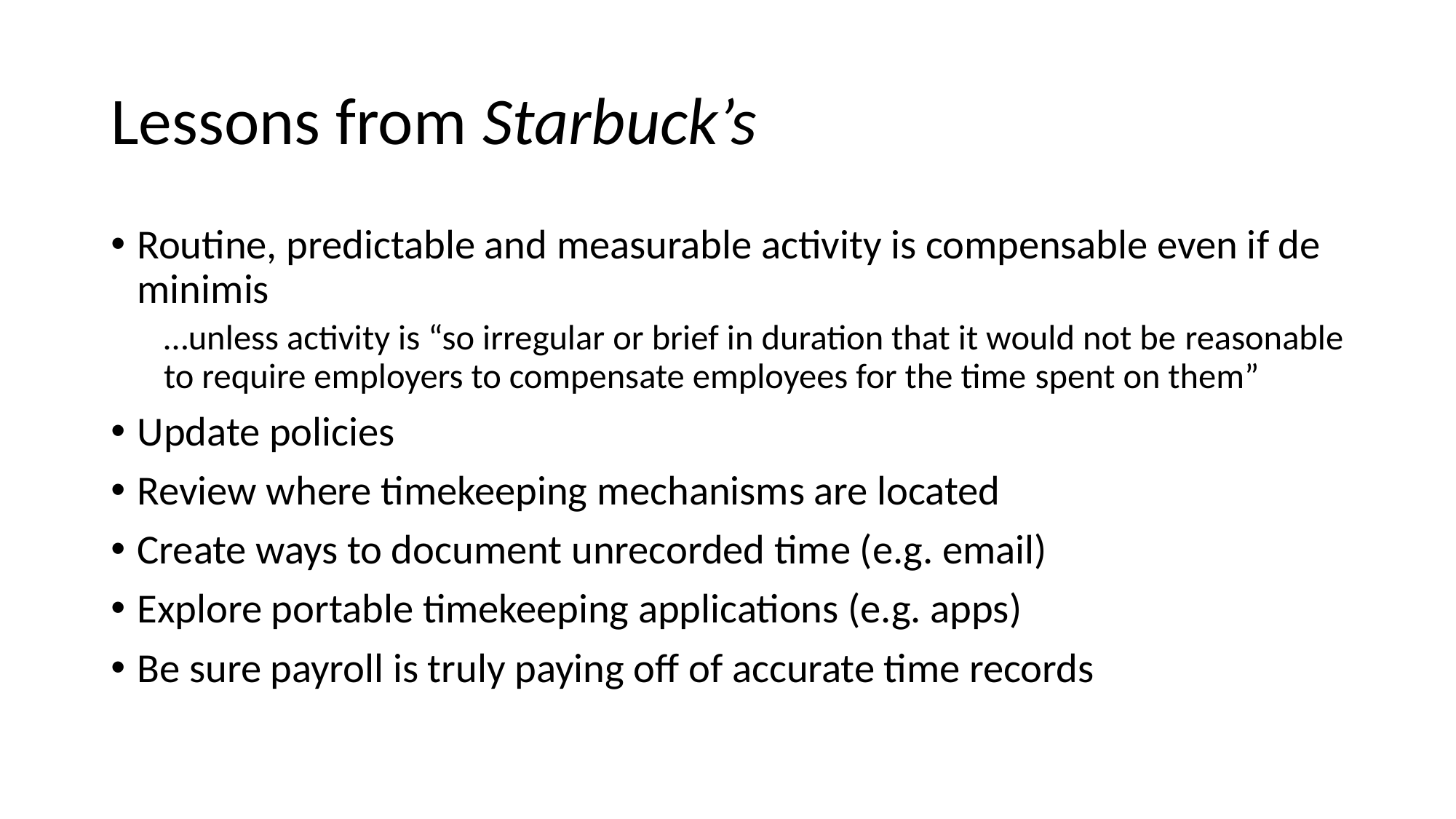

# Lessons from Starbuck’s
Routine, predictable and measurable activity is compensable even if de minimis
…unless activity is “so irregular or brief in duration that it would not be reasonable to require employers to compensate employees for the time spent on them”
Update policies
Review where timekeeping mechanisms are located
Create ways to document unrecorded time (e.g. email)
Explore portable timekeeping applications (e.g. apps)
Be sure payroll is truly paying off of accurate time records